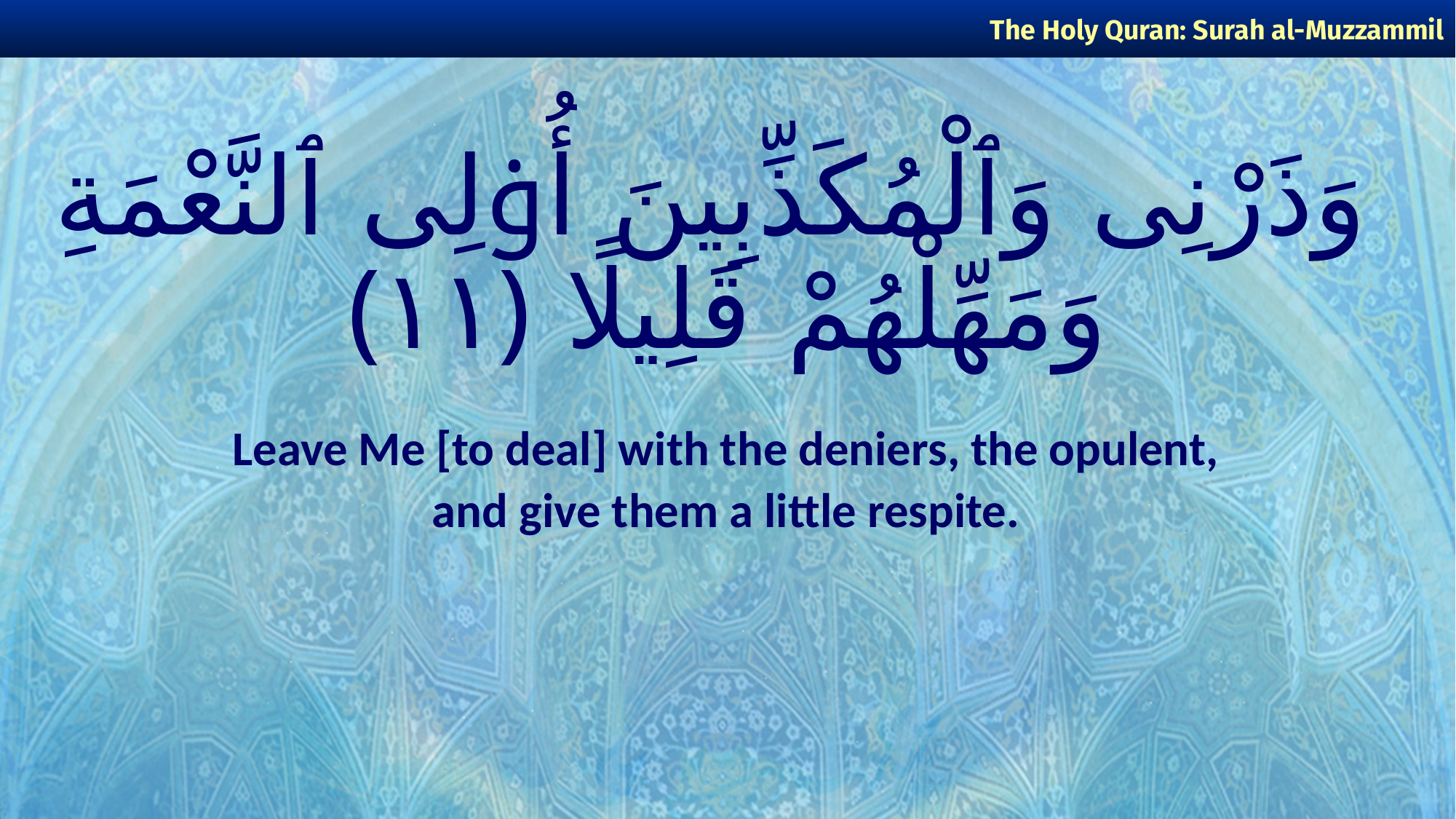

The Holy Quran: Surah al-Muzzammil
# وَذَرْنِى وَٱلْمُكَذِّبِينَ أُو۟لِى ٱلنَّعْمَةِ وَمَهِّلْهُمْ قَلِيلًا ﴿١١﴾
Leave Me [to deal] with the deniers, the opulent,
and give them a little respite.